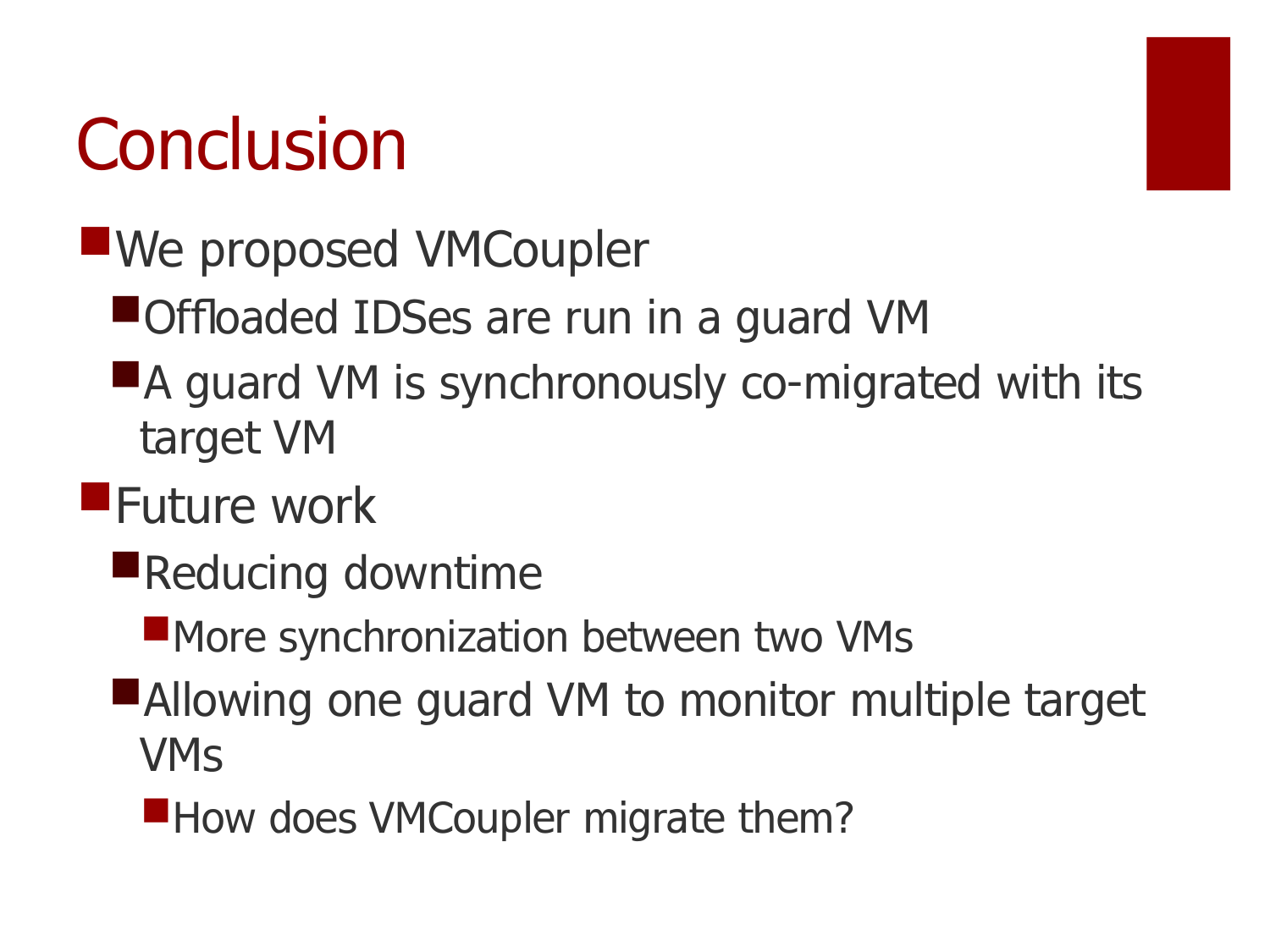

# Conclusion
We proposed VMCoupler
Offloaded IDSes are run in a guard VM
A guard VM is synchronously co-migrated with its target VM
Future work
Reducing downtime
More synchronization between two VMs
Allowing one guard VM to monitor multiple target VMs
How does VMCoupler migrate them?